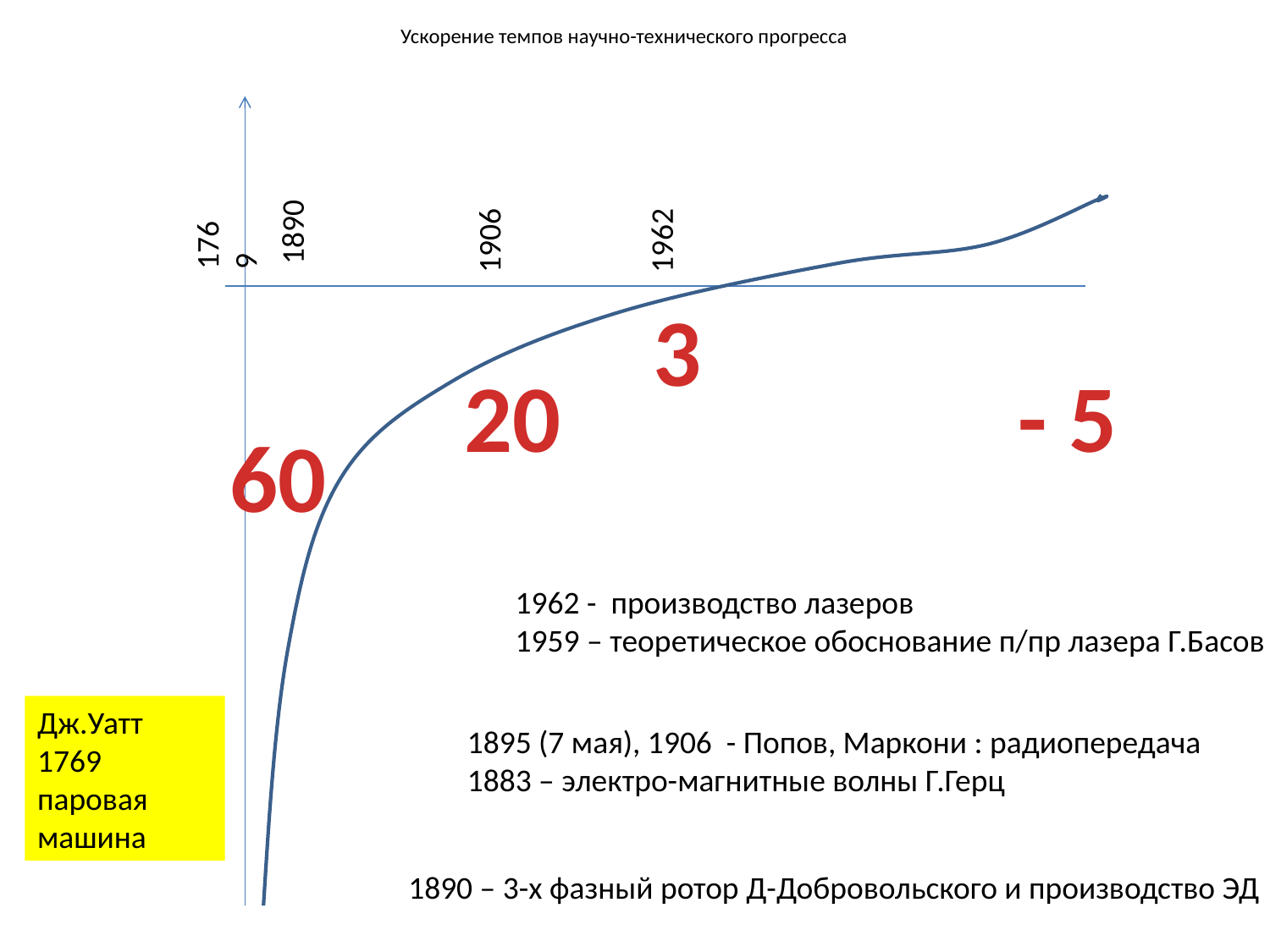

# Ускорение темпов научно-технического прогресса
1769

1890
1906
1962
3
20
- 5
60
1962 -  производство лазеров
1959 – теоретическое обоснование п/пр лазера Г.Басов
Дж.Уатт 1769 паровая машина
1895 (7 мая), 1906  - Попов, Маркони : радиопередача
1883 – электро-магнитные волны Г.Герц
1890 – 3-х фазный ротор Д-Добровольского и производство ЭД
1831 – э/м индукция М.Фарадей